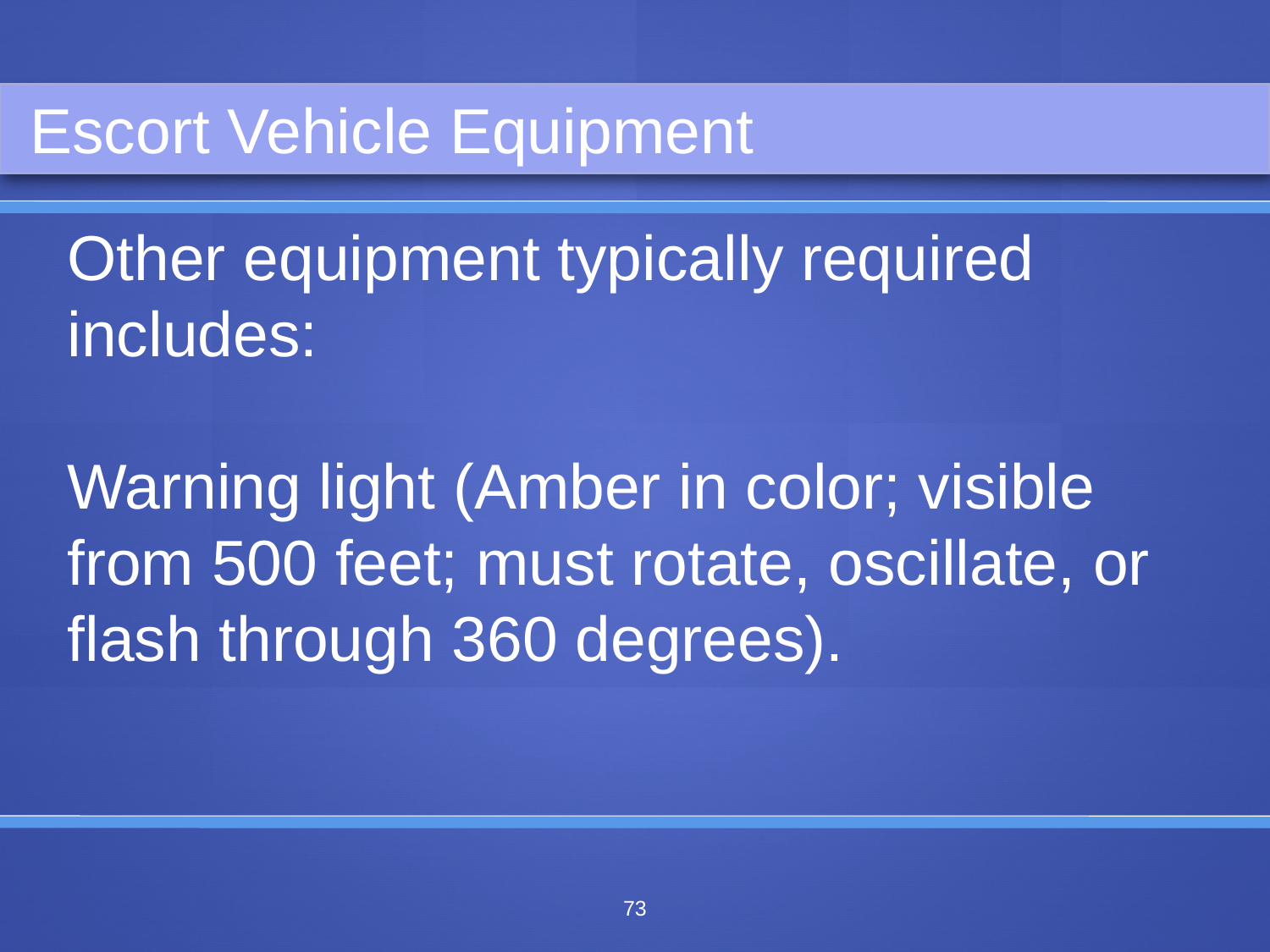

Escort Vehicle Equipment
Other equipment typically required includes:

Warning light (Amber in color; visible from 500 feet; must rotate, oscillate, or flash through 360 degrees).

73